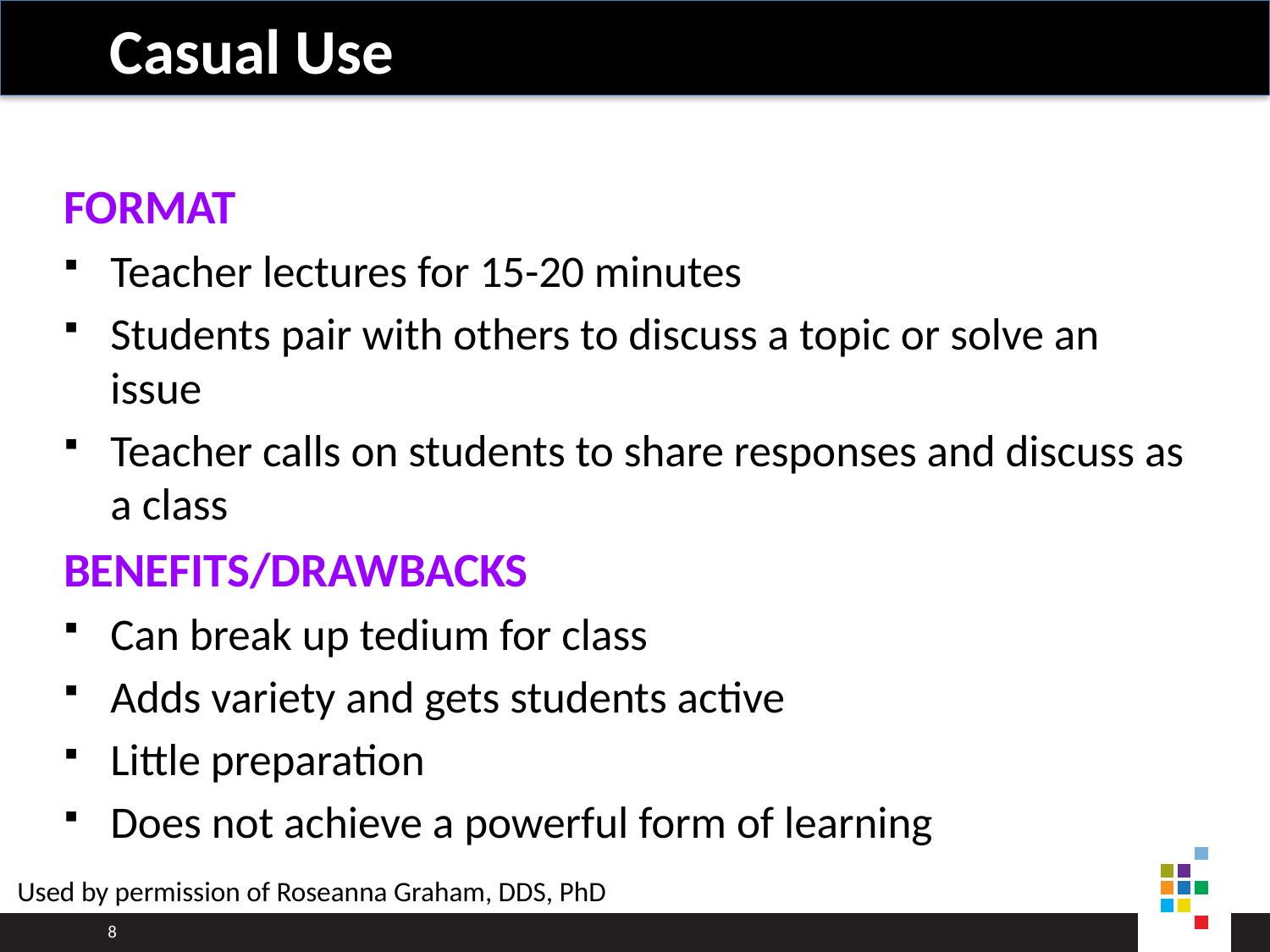

# Casual Use
FORMAT
Teacher lectures for 15-20 minutes
Students pair with others to discuss a topic or solve an issue
Teacher calls on students to share responses and discuss as a class
BENEFITS/DRAWBACKS
Can break up tedium for class
Adds variety and gets students active
Little preparation
Does not achieve a powerful form of learning

Used by permission of Roseanna Graham, DDS, PhD